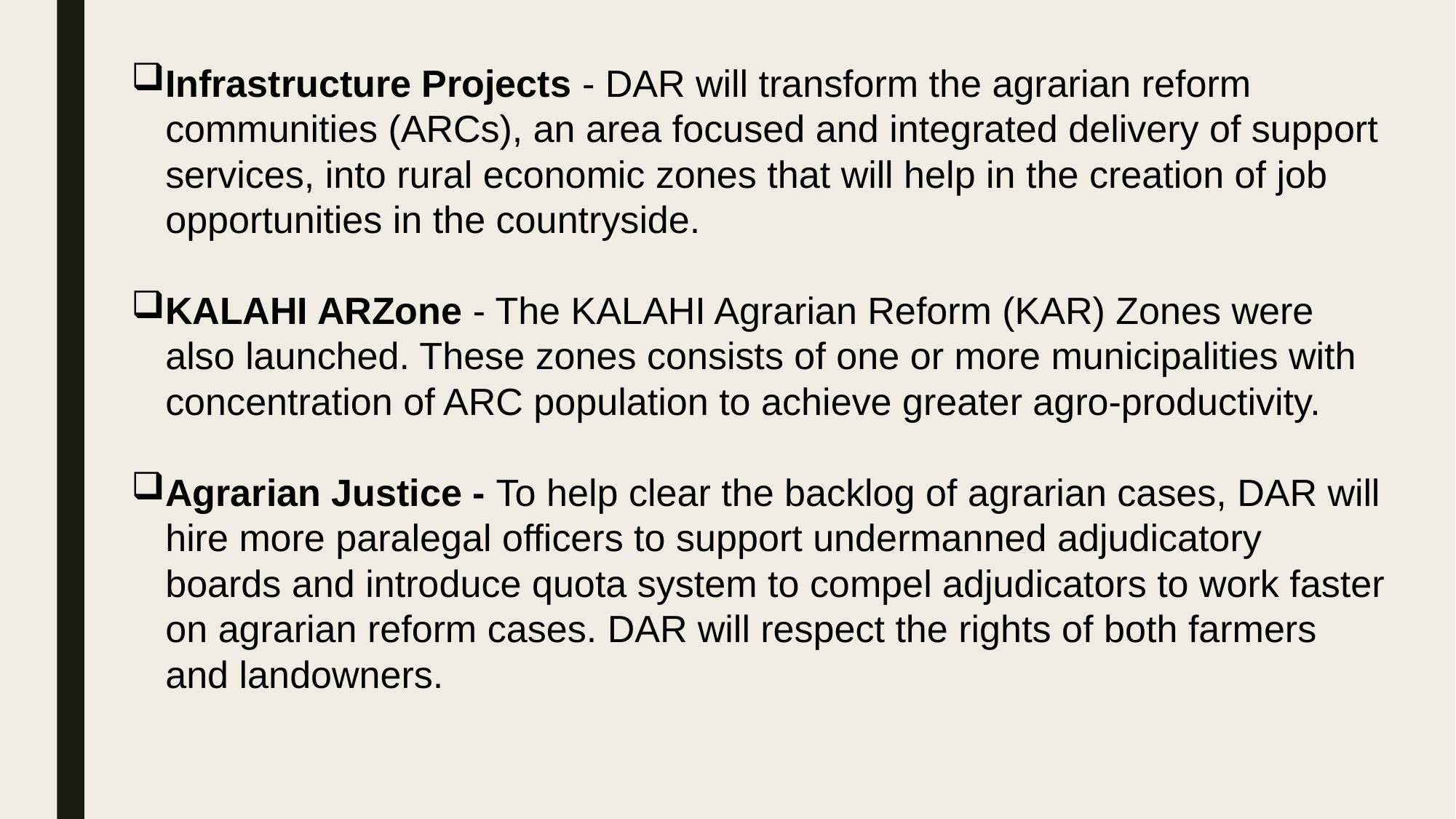

Infrastructure Projects - DAR will transform the agrarian reform communities (ARCs), an area focused and integrated delivery of support services, into rural economic zones that will help in the creation of job opportunities in the countryside.

KALAHI ARZone - The KALAHI Agrarian Reform (KAR) Zones were also launched. These zones consists of one or more municipalities with concentration of ARC population to achieve greater agro-productivity.

Agrarian Justice - To help clear the backlog of agrarian cases, DAR will hire more paralegal officers to support undermanned adjudicatory boards and introduce quota system to compel adjudicators to work faster on agrarian reform cases. DAR will respect the rights of both farmers and landowners.